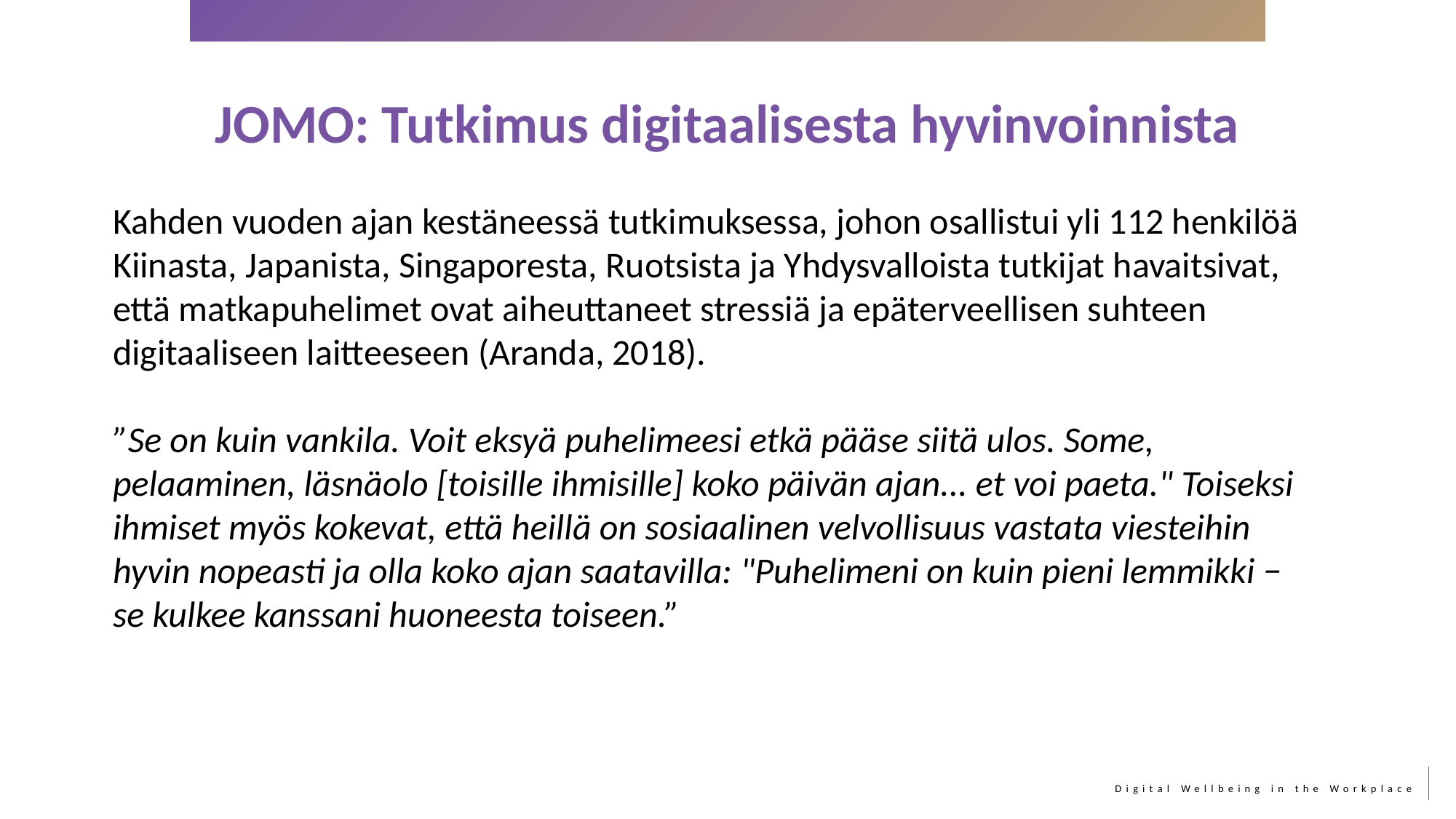

JOMO: Tutkimus digitaalisesta hyvinvoinnista
Kahden vuoden ajan kestäneessä tutkimuksessa, johon osallistui yli 112 henkilöä Kiinasta, Japanista, Singaporesta, Ruotsista ja Yhdysvalloista tutkijat havaitsivat, että matkapuhelimet ovat aiheuttaneet stressiä ja epäterveellisen suhteen digitaaliseen laitteeseen (Aranda, 2018).

”Se on kuin vankila. Voit eksyä puhelimeesi etkä pääse siitä ulos. Some, pelaaminen, läsnäolo [toisille ihmisille] koko päivän ajan... et voi paeta." Toiseksi ihmiset myös kokevat, että heillä on sosiaalinen velvollisuus vastata viesteihin hyvin nopeasti ja olla koko ajan saatavilla: "Puhelimeni on kuin pieni lemmikki − se kulkee kanssani huoneesta toiseen.”